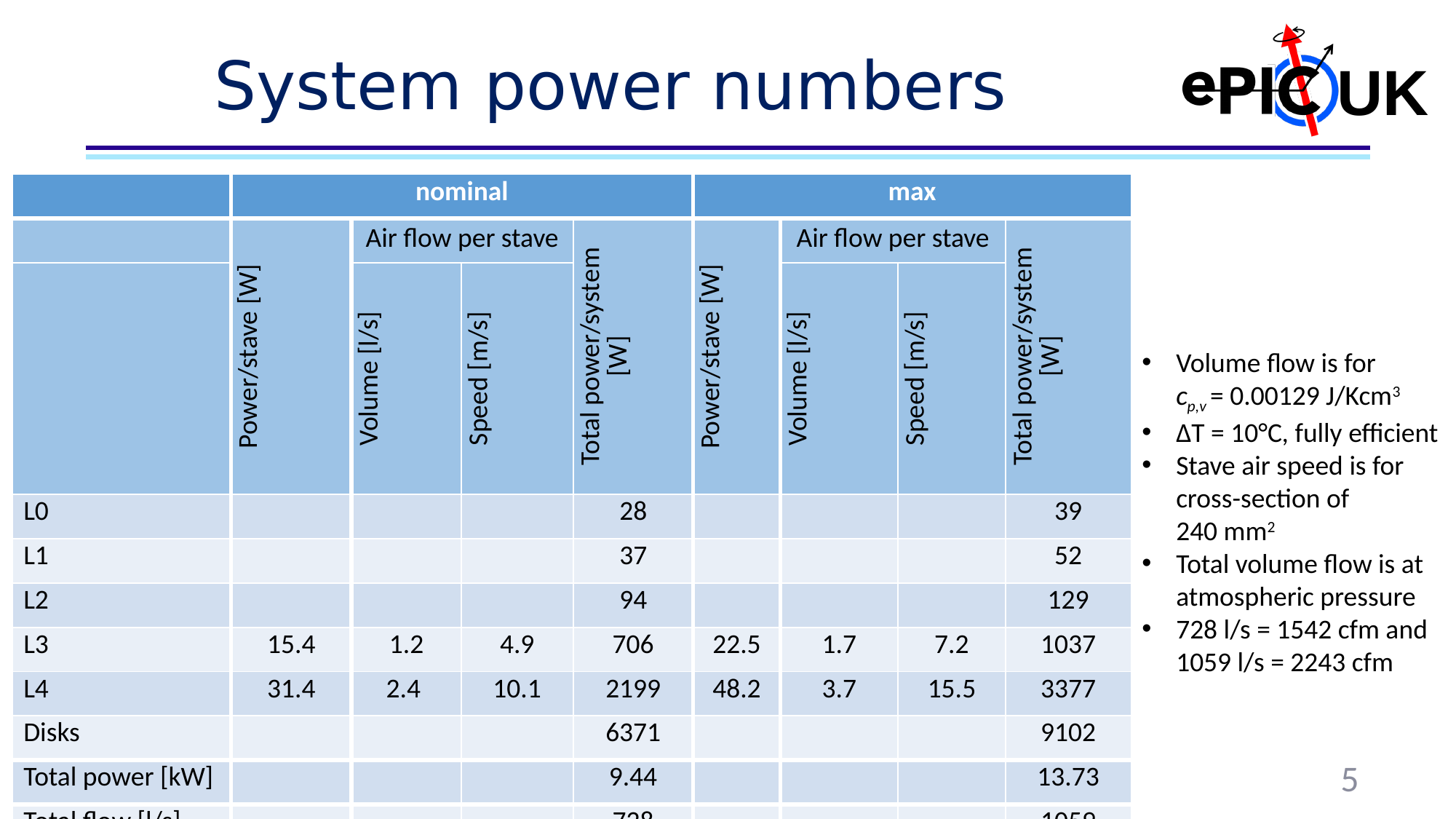

# System power numbers
|  | nominal |  |  |  | max |  |  |  |
| --- | --- | --- | --- | --- | --- | --- | --- | --- |
|  | Power/stave [W] | Air flow per stave |  | Total power/system [W] | Power/stave [W] | Air flow per stave |  | Total power/system [W] |
|  |  | Volume [l/s] | Speed [m/s] |  |  | Volume [l/s] | Speed [m/s] |  |
| L0 |  |  |  | 28 |  |  |  | 39 |
| L1 |  |  |  | 37 |  |  |  | 52 |
| L2 |  |  |  | 94 |  |  |  | 129 |
| L3 | 15.4 | 1.2 | 4.9 | 706 | 22.5 | 1.7 | 7.2 | 1037 |
| L4 | 31.4 | 2.4 | 10.1 | 2199 | 48.2 | 3.7 | 15.5 | 3377 |
| Disks |  |  |  | 6371 |  |  |  | 9102 |
| Total power [kW] |  |  |  | 9.44 |  |  |  | 13.73 |
| Total flow [l/s] |  |  |  | 728 |  |  |  | 1059 |
Volume flow is for       cp,v = 0.00129 J/Kcm3
ΔT = 10°C, fully efficient
Stave air speed is for cross-section of         240 mm2
Total volume flow is at atmospheric pressure
728 l/s = 1542 cfm and 1059 l/s = 2243 cfm
5